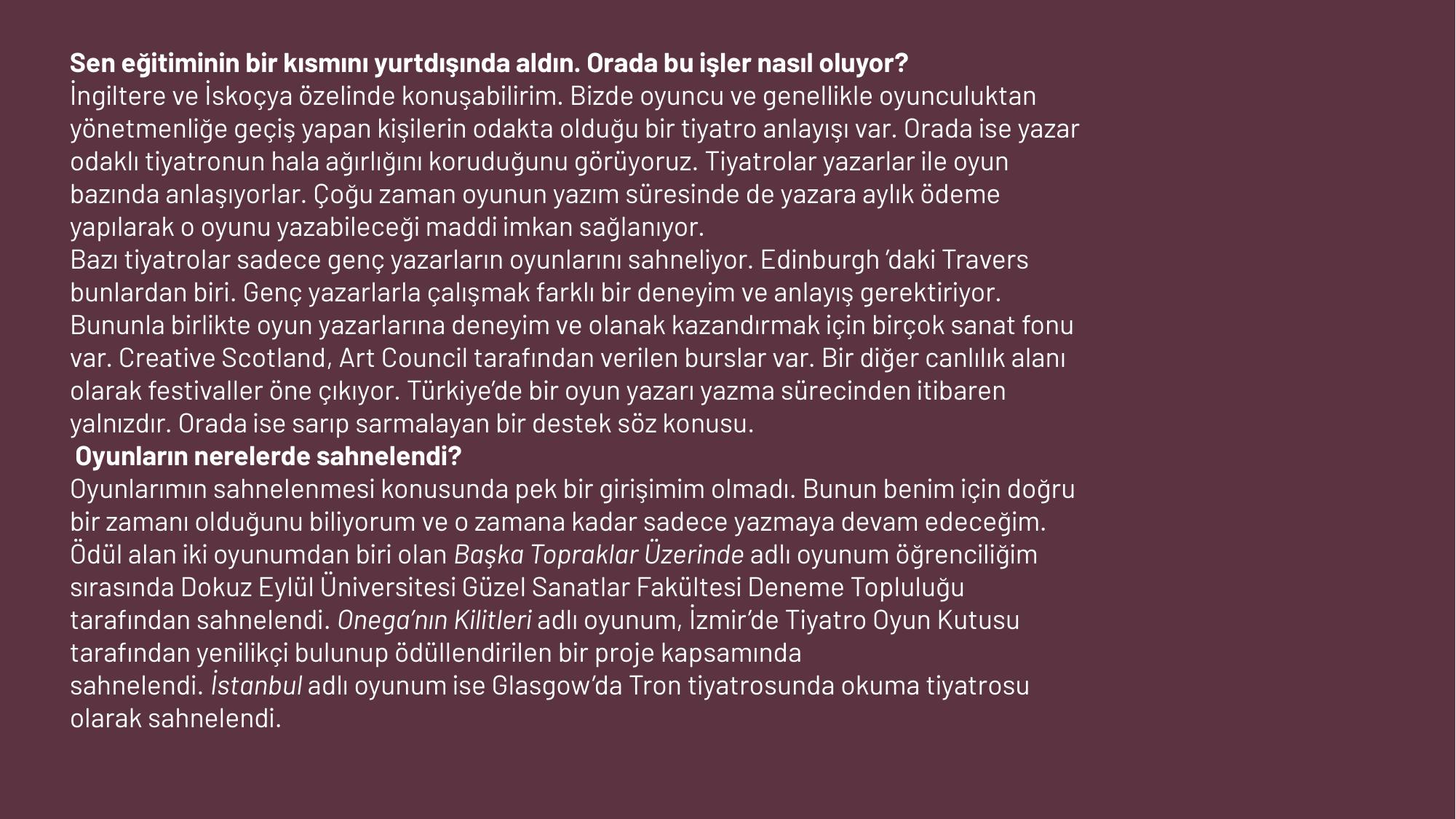

Sen eğitiminin bir kısmını yurtdışında aldın. Orada bu işler nasıl oluyor?
İngiltere ve İskoçya özelinde konuşabilirim. Bizde oyuncu ve genellikle oyunculuktan yönetmenliğe geçiş yapan kişilerin odakta olduğu bir tiyatro anlayışı var. Orada ise yazar odaklı tiyatronun hala ağırlığını koruduğunu görüyoruz. Tiyatrolar yazarlar ile oyun bazında anlaşıyorlar. Çoğu zaman oyunun yazım süresinde de yazara aylık ödeme yapılarak o oyunu yazabileceği maddi imkan sağlanıyor.
Bazı tiyatrolar sadece genç yazarların oyunlarını sahneliyor. Edinburgh ’daki Travers bunlardan biri. Genç yazarlarla çalışmak farklı bir deneyim ve anlayış gerektiriyor. Bununla birlikte oyun yazarlarına deneyim ve olanak kazandırmak için birçok sanat fonu var. Creative Scotland, Art Council tarafından verilen burslar var. Bir diğer canlılık alanı olarak festivaller öne çıkıyor. Türkiye’de bir oyun yazarı yazma sürecinden itibaren yalnızdır. Orada ise sarıp sarmalayan bir destek söz konusu.
 Oyunların nerelerde sahnelendi?
Oyunlarımın sahnelenmesi konusunda pek bir girişimim olmadı. Bunun benim için doğru bir zamanı olduğunu biliyorum ve o zamana kadar sadece yazmaya devam edeceğim. Ödül alan iki oyunumdan biri olan Başka Topraklar Üzerinde adlı oyunum öğrenciliğim sırasında Dokuz Eylül Üniversitesi Güzel Sanatlar Fakültesi Deneme Topluluğu tarafından sahnelendi. Onega’nın Kilitleri adlı oyunum, İzmir’de Tiyatro Oyun Kutusu tarafından yenilikçi bulunup ödüllendirilen bir proje kapsamında sahnelendi. İstanbul adlı oyunum ise Glasgow’da Tron tiyatrosunda okuma tiyatrosu olarak sahnelendi.